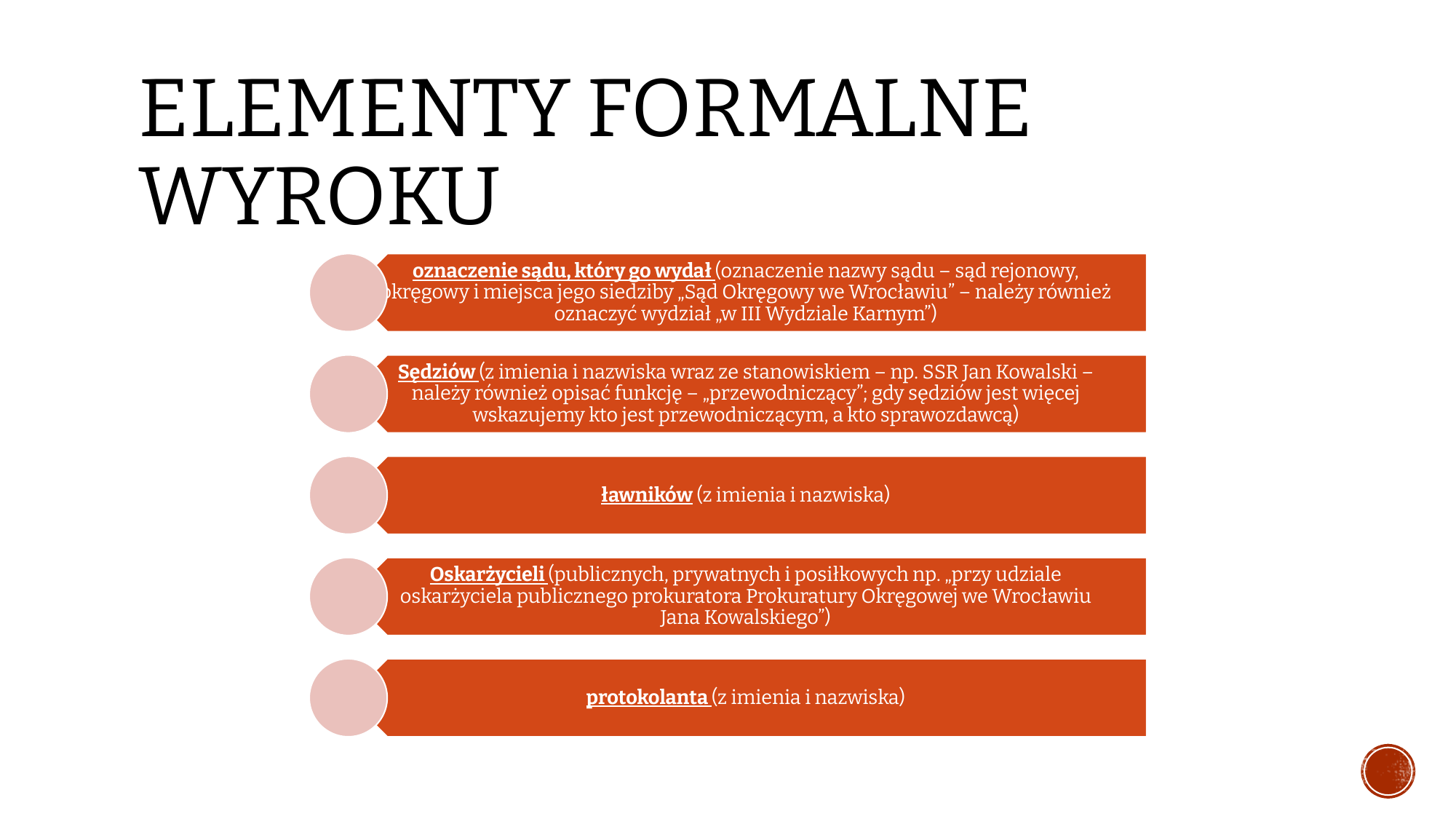

# Elementy formalne wyroku
oznaczenie sądu, który go wydał (oznaczenie nazwy sądu – sąd rejonowy, okręgowy i miejsca jego siedziby „Sąd Okręgowy we Wrocławiu” – należy również oznaczyć wydział „w III Wydziale Karnym”)
Sędziów (z imienia i nazwiska wraz ze stanowiskiem – np. SSR Jan Kowalski – należy również opisać funkcję – „przewodniczący”; gdy sędziów jest więcej wskazujemy kto jest przewodniczącym, a kto sprawozdawcą)
ławników (z imienia i nazwiska)
Oskarżycieli (publicznych, prywatnych i posiłkowych np. „przy udziale oskarżyciela publicznego prokuratora Prokuratury Okręgowej we Wrocławiu Jana Kowalskiego”)
protokolanta (z imienia i nazwiska)